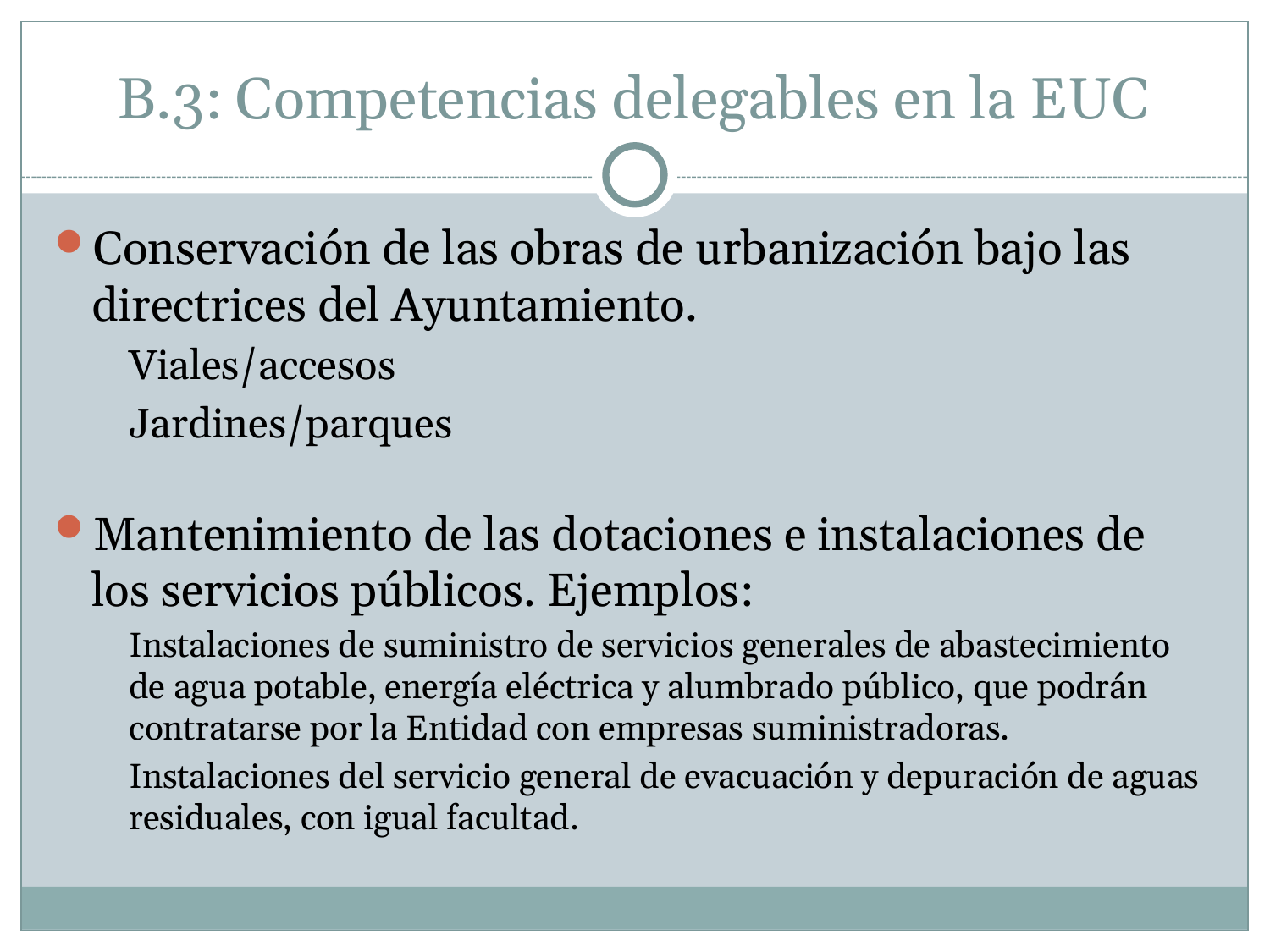

# B.3: Competencias delegables en la EUC
Conservación de las obras de urbanización bajo las directrices del Ayuntamiento.
Viales/accesos
Jardines/parques

Mantenimiento de las dotaciones e instalaciones de los servicios públicos. Ejemplos:
Instalaciones de suministro de servicios generales de abastecimiento de agua potable, energía eléctrica y alumbrado público, que podrán contratarse por la Entidad con empresas suministradoras.
Instalaciones del servicio general de evacuación y depuración de aguas residuales, con igual facultad.